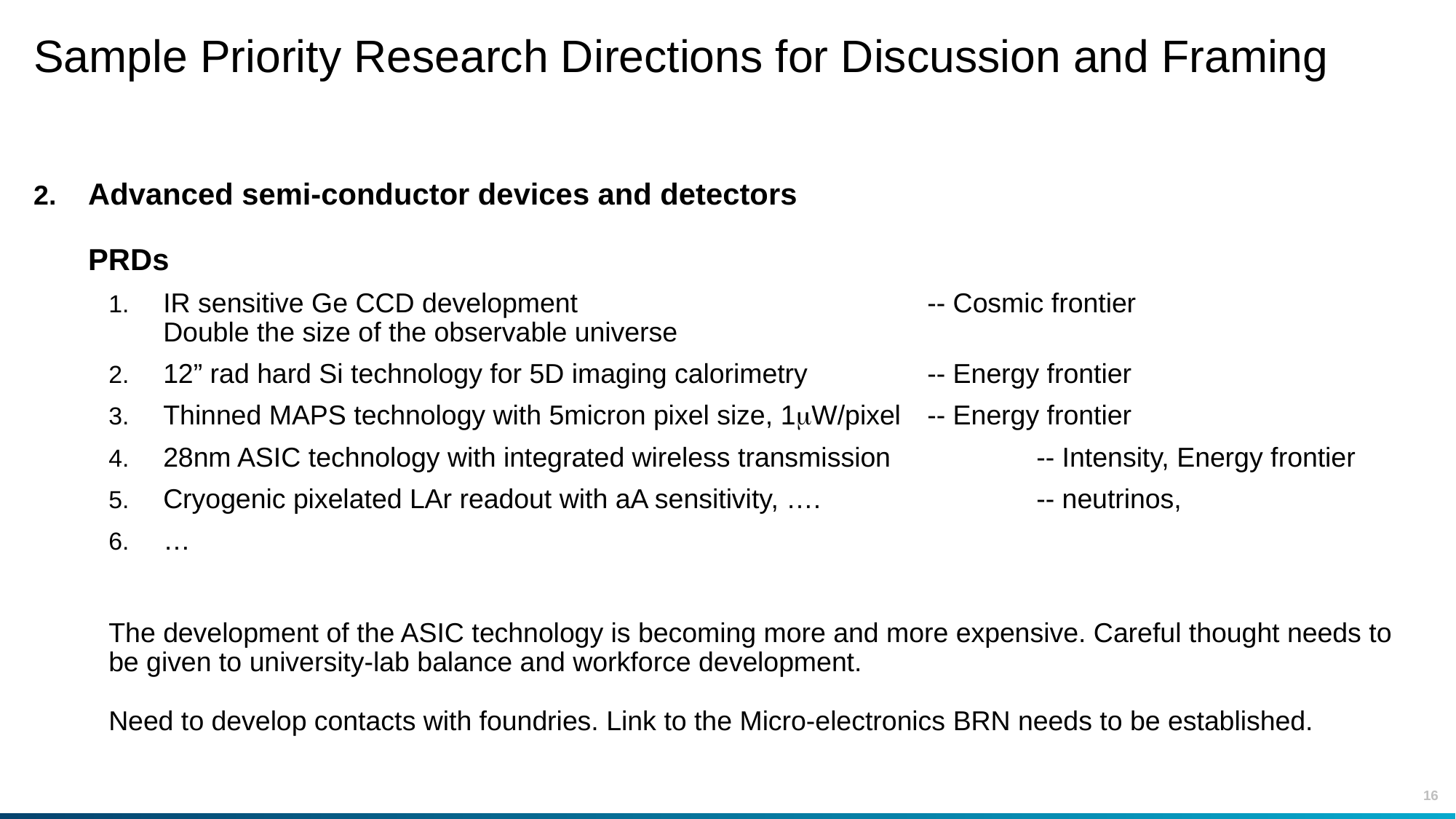

# Sample Priority Research Directions for Discussion and Framing
Advanced semi-conductor devices and detectors
PRDs
IR sensitive Ge CCD development 				-- Cosmic frontier
Double the size of the observable universe
12” rad hard Si technology for 5D imaging calorimetry 		-- Energy frontier
Thinned MAPS technology with 5micron pixel size, 1μW/pixel 	-- Energy frontier
28nm ASIC technology with integrated wireless transmission		-- Intensity, Energy frontier
Cryogenic pixelated LAr readout with aA sensitivity, …. 		-- neutrinos,
…

The development of the ASIC technology is becoming more and more expensive. Careful thought needs to be given to university-lab balance and workforce development.
Need to develop contacts with foundries. Link to the Micro-electronics BRN needs to be established.